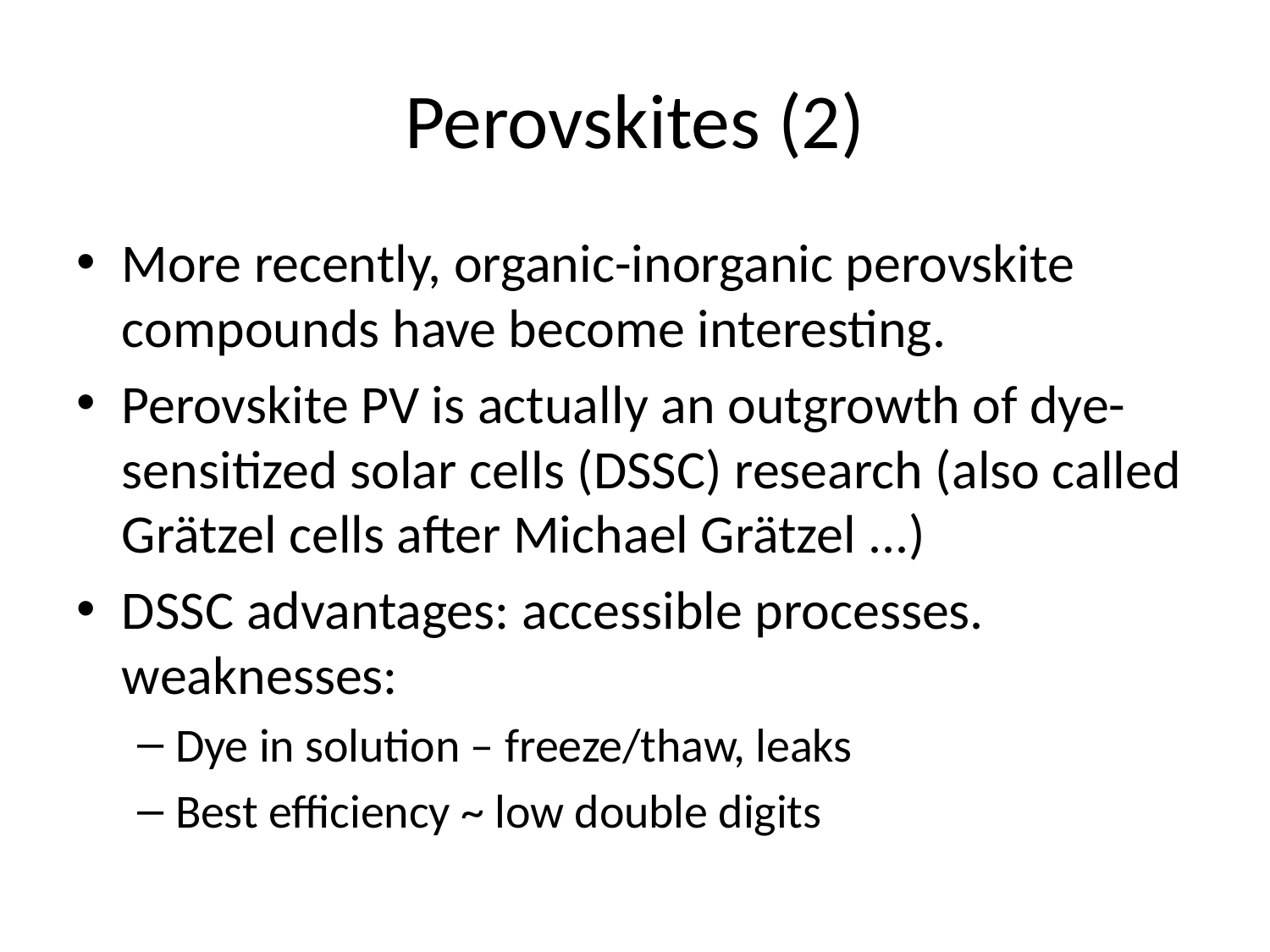

# Perovskites (2)
More recently, organic-inorganic perovskite compounds have become interesting.
Perovskite PV is actually an outgrowth of dye-sensitized solar cells (DSSC) research (also called Grätzel cells after Michael Grätzel ...)
DSSC advantages: accessible processes.  weaknesses:
Dye in solution – freeze/thaw, leaks
Best efficiency ~ low double digits